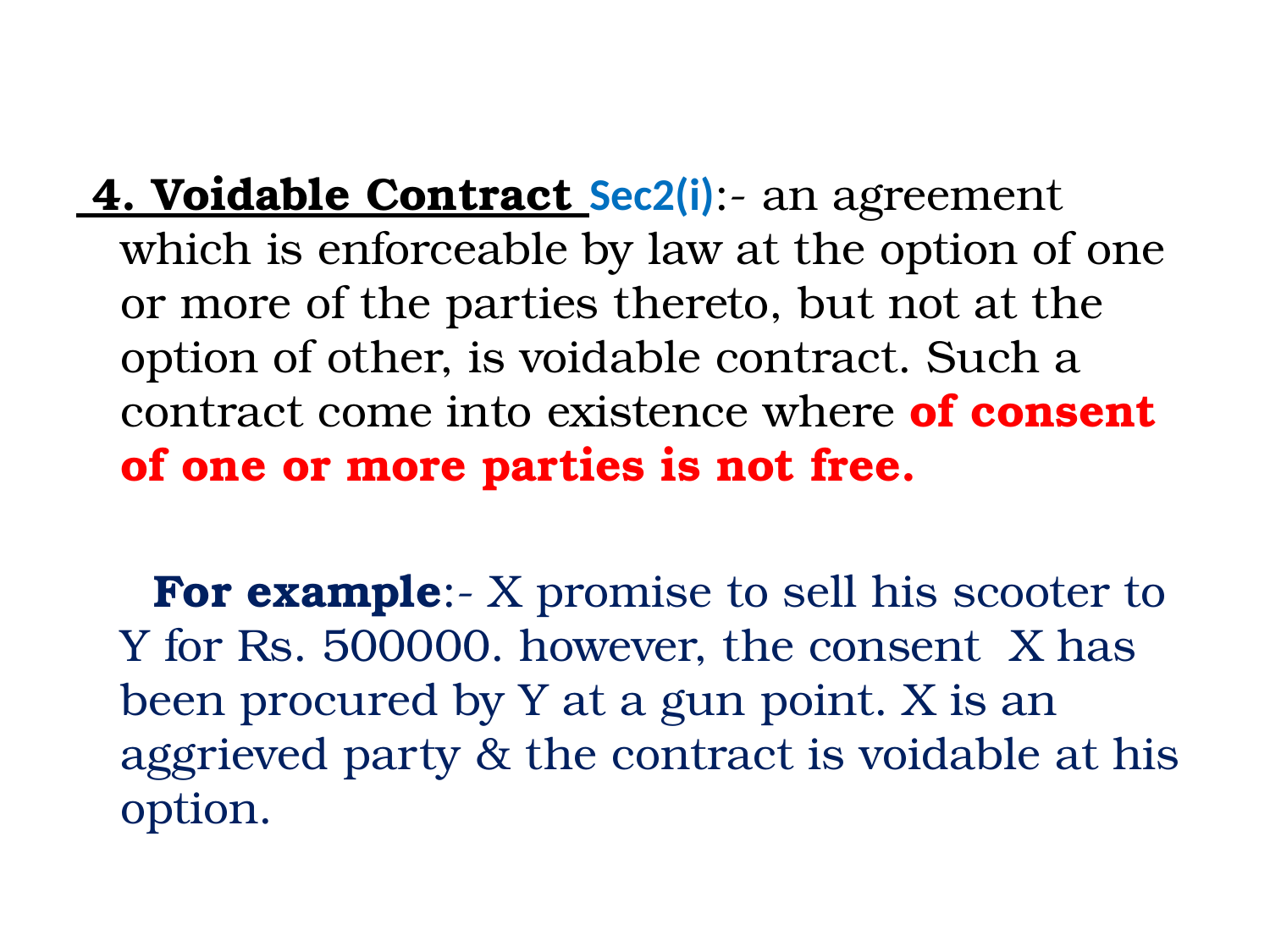

4. Voidable Contract Sec2(i):- an agreement which is enforceable by law at the option of one or more of the parties thereto, but not at the option of other, is voidable contract. Such a contract come into existence where of consent of one or more parties is not free.

     For example:- X promise to sell his scooter to Y for Rs. 500000. however, the consent  X has been procured by Y at a gun point. X is an aggrieved party & the contract is voidable at his option.